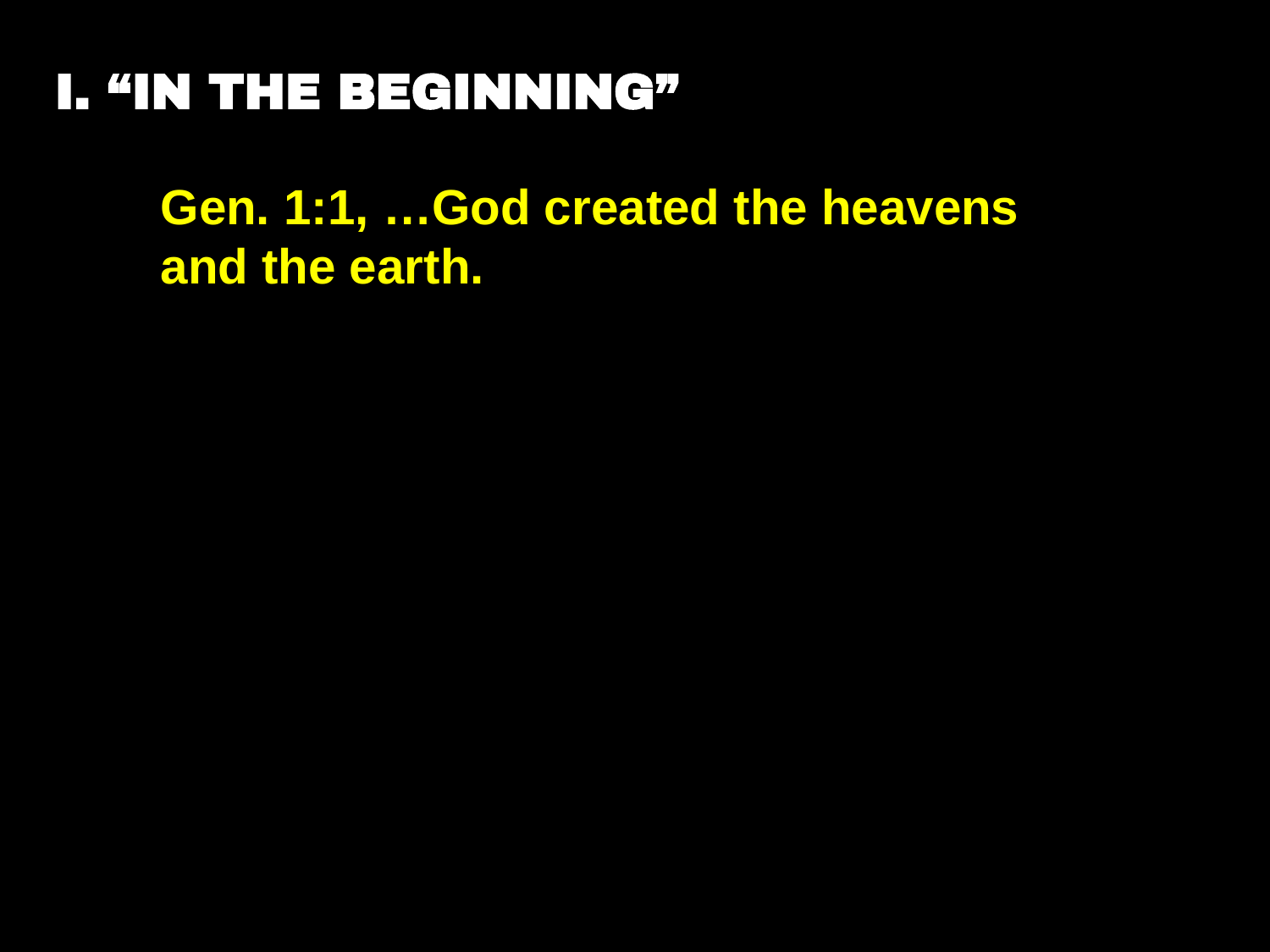

I. “IN THE BEGINNING”
Gen. 1:1, …God created the heavens and the earth.